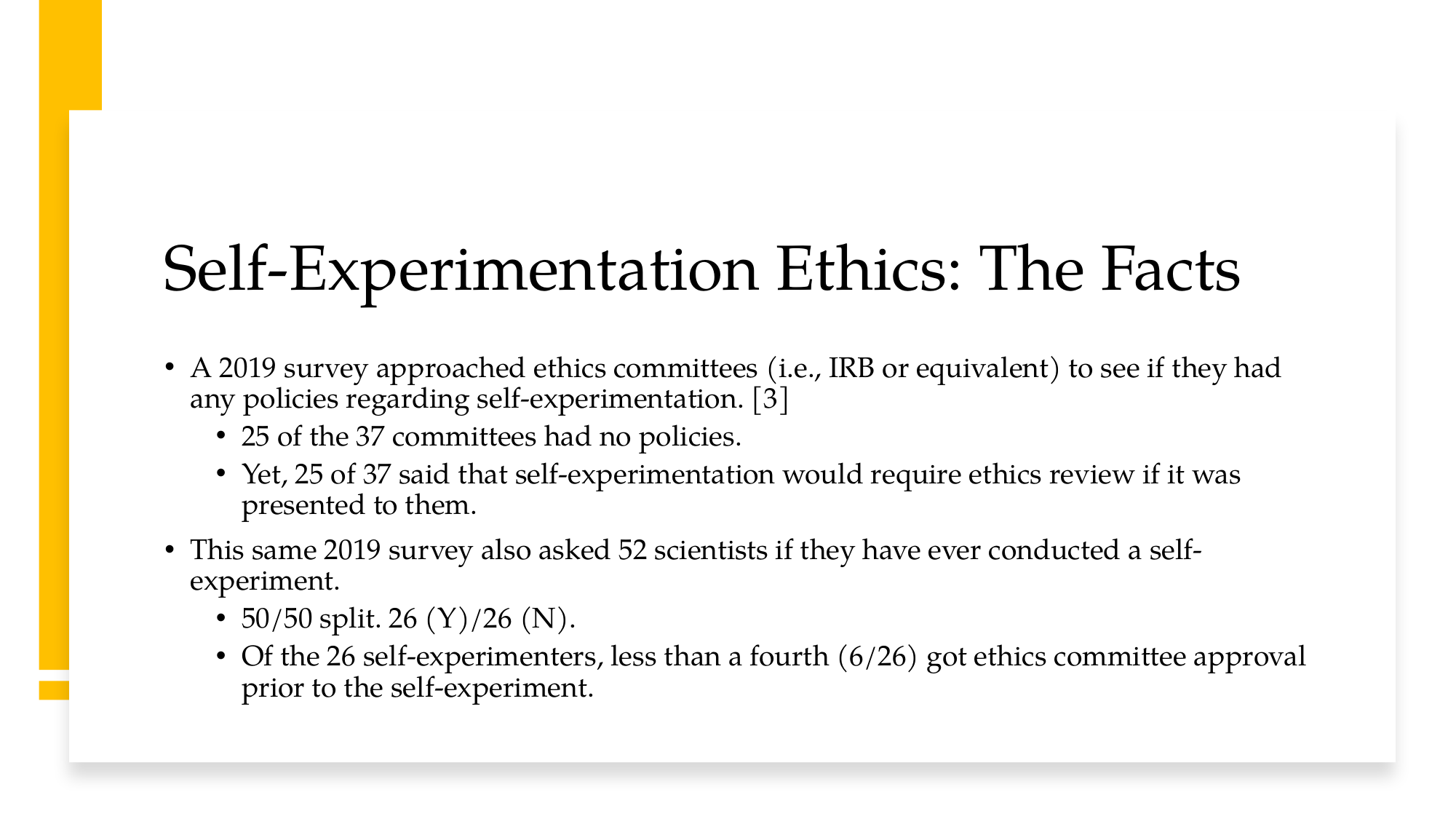

# Self-Experimentation Ethics: The Facts

A 2019 survey approached ethics committees (i.e., IRB or equivalent) to see if they had any policies regarding self-experimentation. [3]
25 of the 37 committees had no policies.
Yet, 25 of 37 said that self-experimentation would require ethics review if it was presented to them.
This same 2019 survey also asked 52 scientists if they have ever conducted a self-experiment.
50/50 split. 26 (Y)/26 (N).
Of the 26 self-experimenters, less than a fourth (6/26) got ethics committee approval prior to the self-experiment.